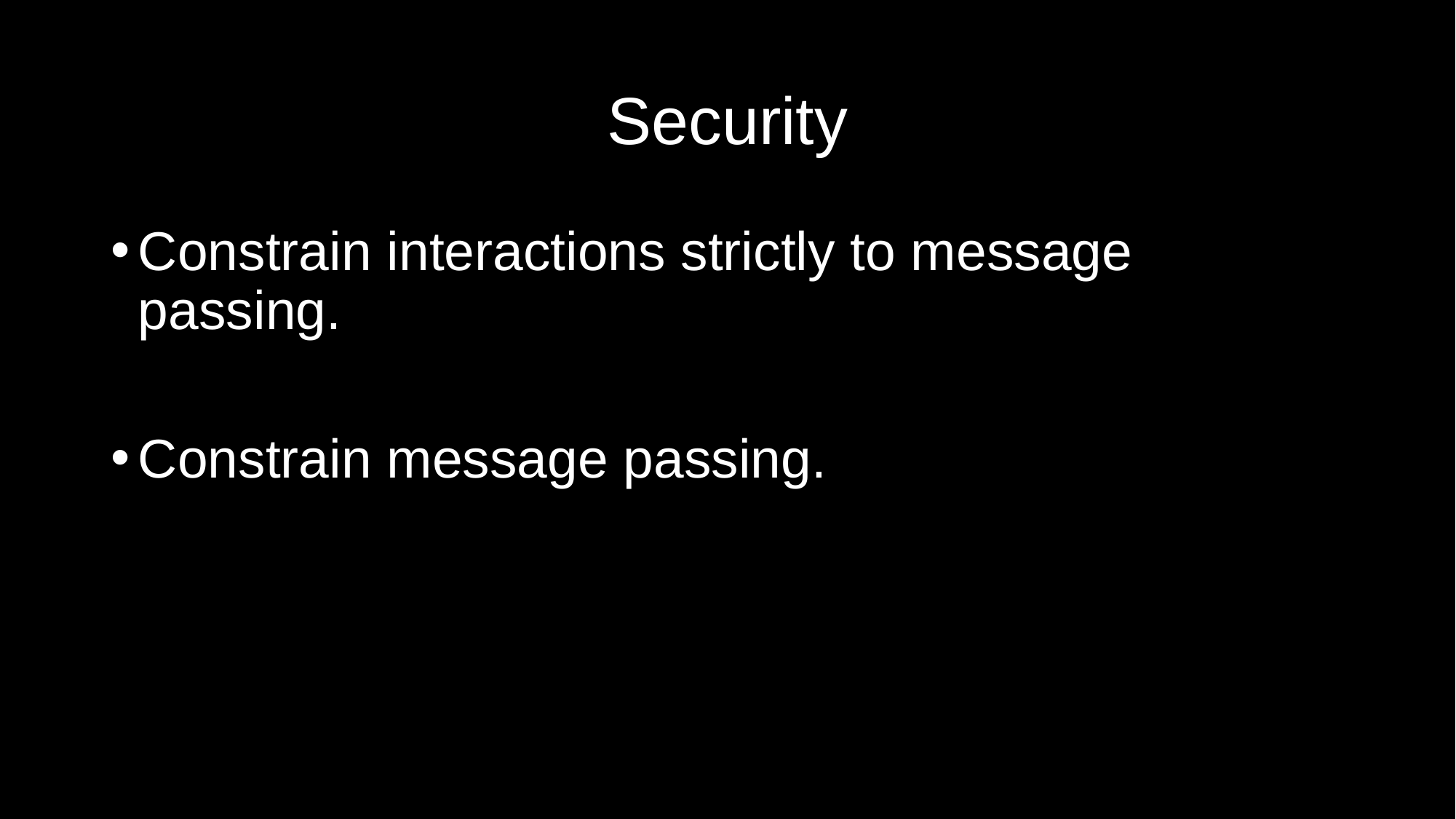

# Security
Constrain interactions strictly to message passing.

Constrain message passing.